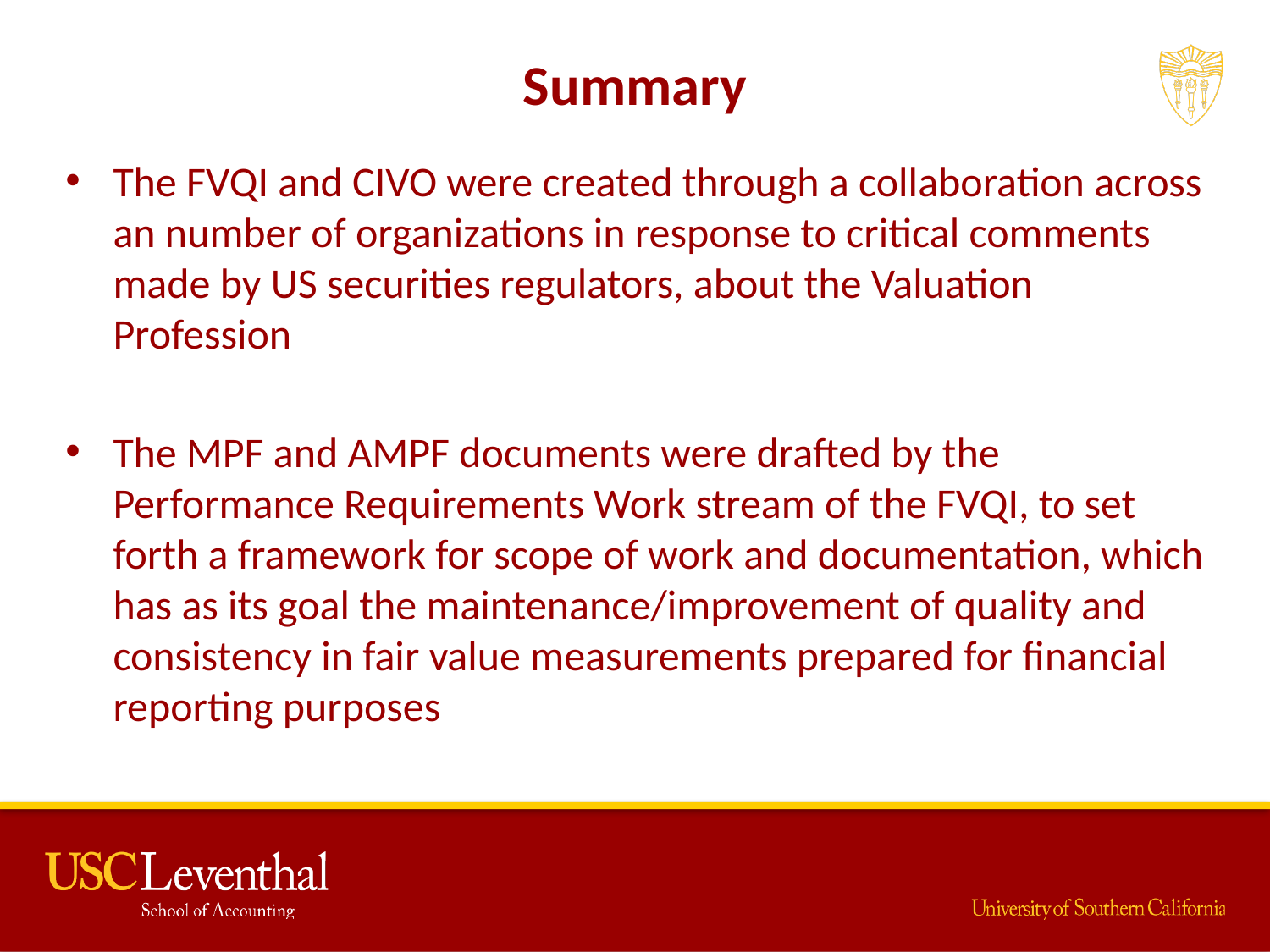

# Summary
The FVQI and CIVO were created through a collaboration across an number of organizations in response to critical comments made by US securities regulators, about the Valuation Profession

The MPF and AMPF documents were drafted by the Performance Requirements Work stream of the FVQI, to set forth a framework for scope of work and documentation, which has as its goal the maintenance/improvement of quality and consistency in fair value measurements prepared for financial reporting purposes